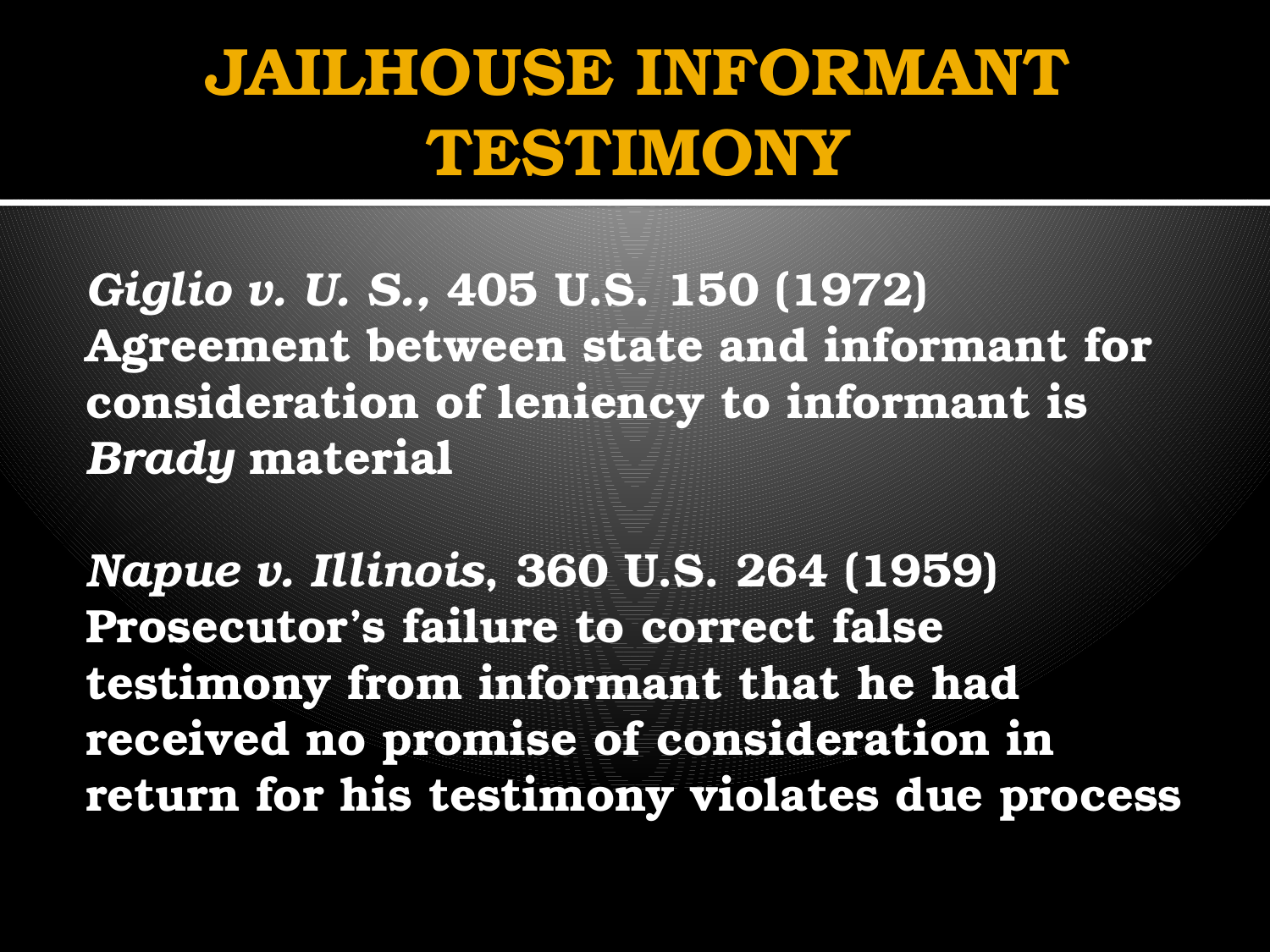

# JAILHOUSE INFORMANT TESTIMONY
Giglio v. U. S., 405 U.S. 150 (1972)
Agreement between state and informant for consideration of leniency to informant is Brady material

Napue v. Illinois, 360 U.S. 264 (1959)
Prosecutor’s failure to correct false testimony from informant that he had received no promise of consideration in return for his testimony violates due process